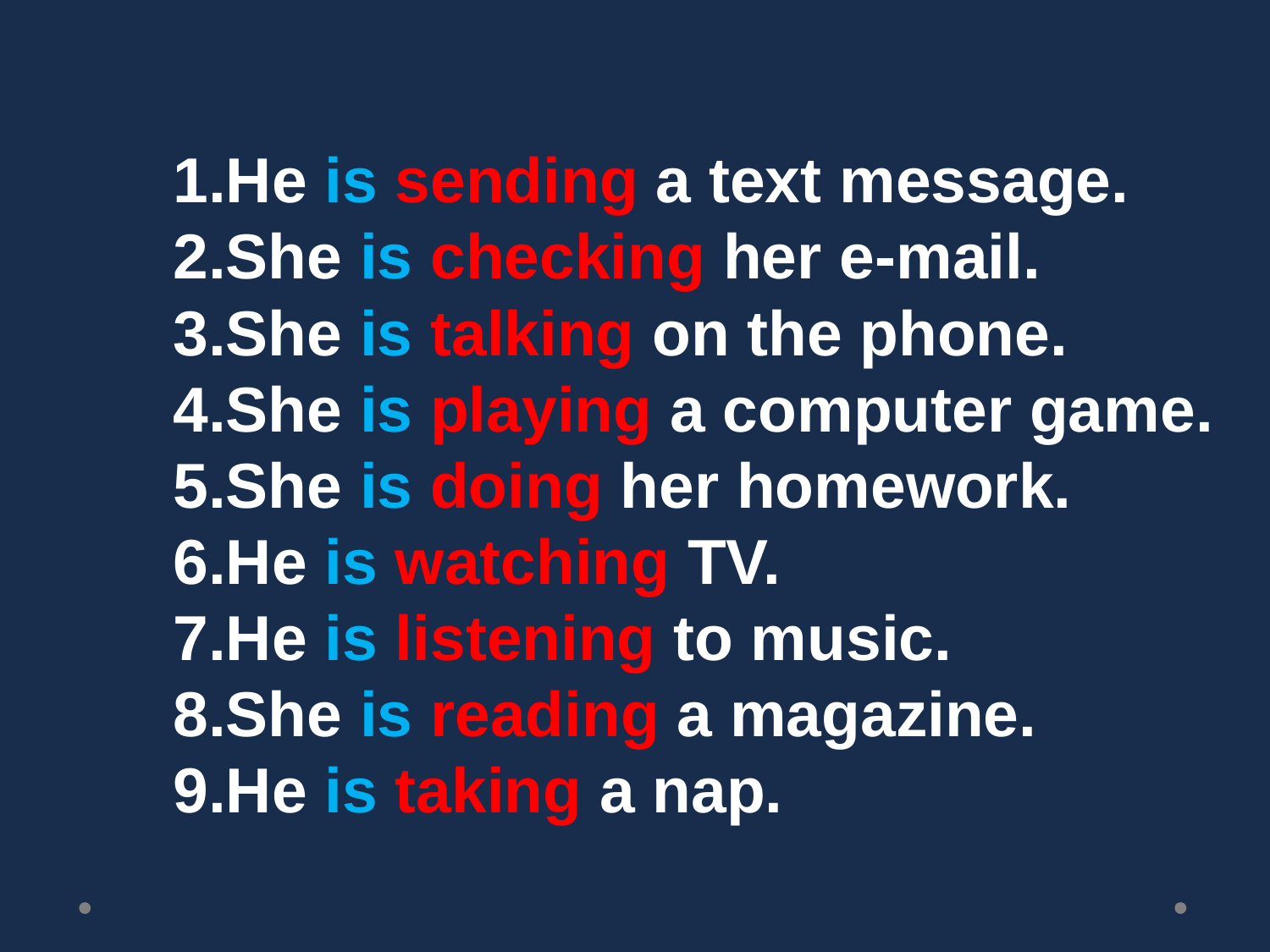

He is sending a text message.
She is checking her e-mail.
She is talking on the phone.
She is playing a computer game.
She is doing her homework.
He is watching TV.
He is listening to music.
She is reading a magazine.
He is taking a nap.